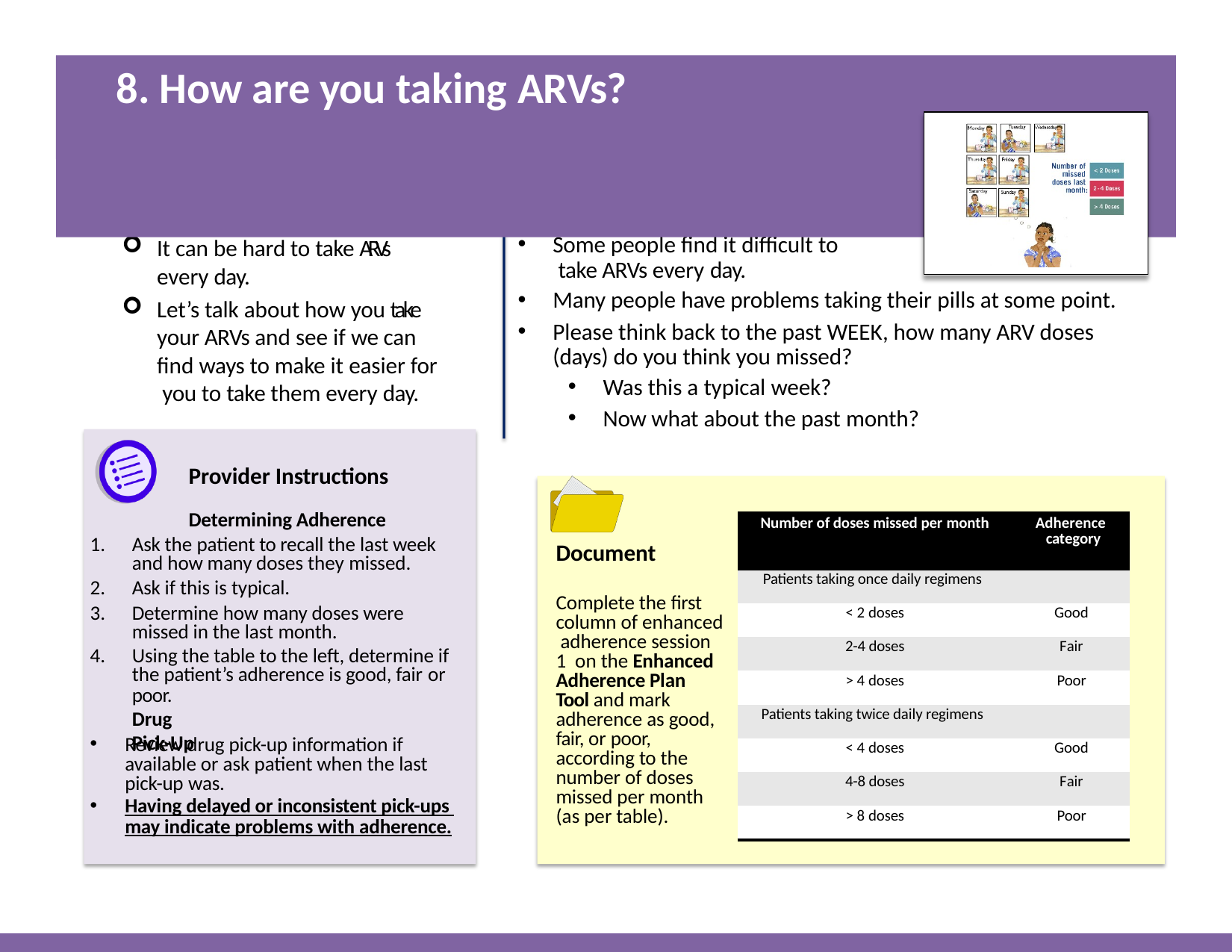

# 8. How are you taking ARVs?

KEY MESSAGES:
It can be hard to take ARVs  every day.
TALKING POINTS:
Some people find it difficult to  take ARVs every day.
Many people have problems taking their pills at some point.
Please think back to the past WEEK, how many ARV doses  (days) do you think you missed?
Let’s talk about how you take  your ARVs and see if we can  find ways to make it easier for  you to take them every day.
Was this a typical week?
Now what about the past month?

Provider Instructions
Determining Adherence
Ask the patient to recall the last week  and how many doses they missed.
Ask if this is typical.
Determine how many doses were  missed in the last month.
Using the table to the left, determine if  the patient’s adherence is good, fair or

| Number of doses missed per month | Adherence category |
| --- | --- |
| Patients taking once daily regimens |  |
| < 2 doses | Good |
| 2-4 doses | Fair |
| > 4 doses | Poor |
| Patients taking twice daily regimens |  |
| < 4 doses | Good |
| 4-8 doses | Fair |
| > 8 doses | Poor |
Document

Complete the first  column of enhanced  adherence session 1  on the Enhanced  Adherence Plan  Tool and mark  adherence as good,  fair, or poor,  according to the  number of doses  missed per month  (as per table).
poor.
Drug Pick-Up
Review drug pick-up information if  available or ask patient when the last  pick-up was.
Having delayed or inconsistent pick-ups  may indicate problems with adherence.